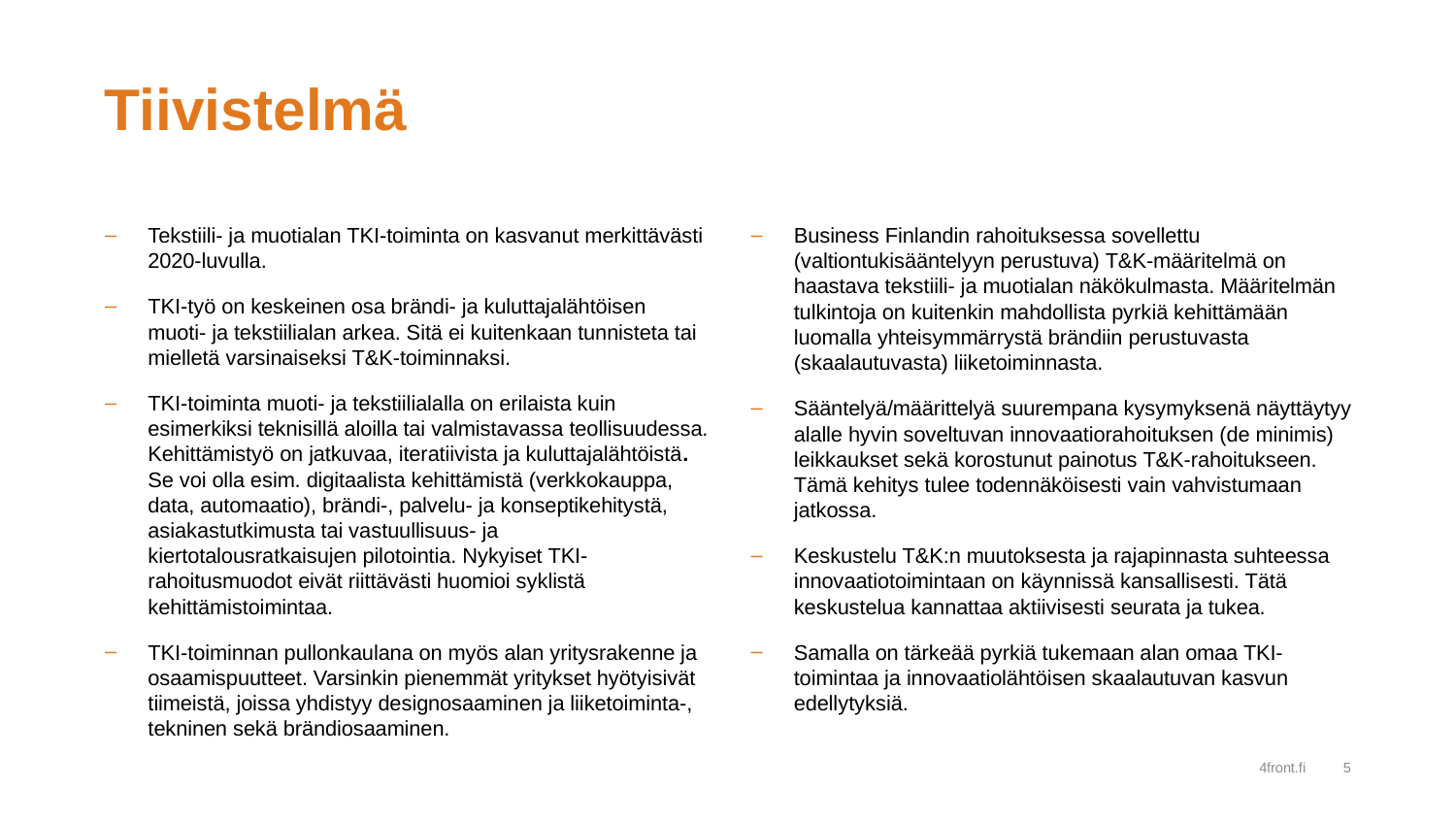

# Tiivistelmä
Tekstiili- ja muotialan TKI-toiminta on kasvanut merkittävästi 2020-luvulla.
TKI-työ on keskeinen osa brändi- ja kuluttajalähtöisen muoti- ja tekstiilialan arkea. Sitä ei kuitenkaan tunnisteta tai mielletä varsinaiseksi T&K-toiminnaksi.
TKI-toiminta muoti- ja tekstiilialalla on erilaista kuin esimerkiksi teknisillä aloilla tai valmistavassa teollisuudessa. Kehittämistyö on jatkuvaa, iteratiivista ja kuluttajalähtöistä. Se voi olla esim. digitaalista kehittämistä (verkkokauppa, data, automaatio), brändi-, palvelu- ja konseptikehitystä, asiakastutkimusta tai vastuullisuus- ja kiertotalousratkaisujen pilotointia. Nykyiset TKI-rahoitusmuodot eivät riittävästi huomioi syklistä kehittämistoimintaa.
TKI-toiminnan pullonkaulana on myös alan yritysrakenne ja osaamispuutteet. Varsinkin pienemmät yritykset hyötyisivät tiimeistä, joissa yhdistyy designosaaminen ja liiketoiminta-, tekninen sekä brändiosaaminen.
Business Finlandin rahoituksessa sovellettu (valtiontukisääntelyyn perustuva) T&K-määritelmä on haastava tekstiili- ja muotialan näkökulmasta. Määritelmän tulkintoja on kuitenkin mahdollista pyrkiä kehittämään luomalla yhteisymmärrystä brändiin perustuvasta (skaalautuvasta) liiketoiminnasta.
Sääntelyä/määrittelyä suurempana kysymyksenä näyttäytyy alalle hyvin soveltuvan innovaatiorahoituksen (de minimis) leikkaukset sekä korostunut painotus T&K-rahoitukseen. Tämä kehitys tulee todennäköisesti vain vahvistumaan jatkossa.
Keskustelu T&K:n muutoksesta ja rajapinnasta suhteessa innovaatiotoimintaan on käynnissä kansallisesti. Tätä keskustelua kannattaa aktiivisesti seurata ja tukea.
Samalla on tärkeää pyrkiä tukemaan alan omaa TKI-toimintaa ja innovaatiolähtöisen skaalautuvan kasvun edellytyksiä.
4front.fi
5